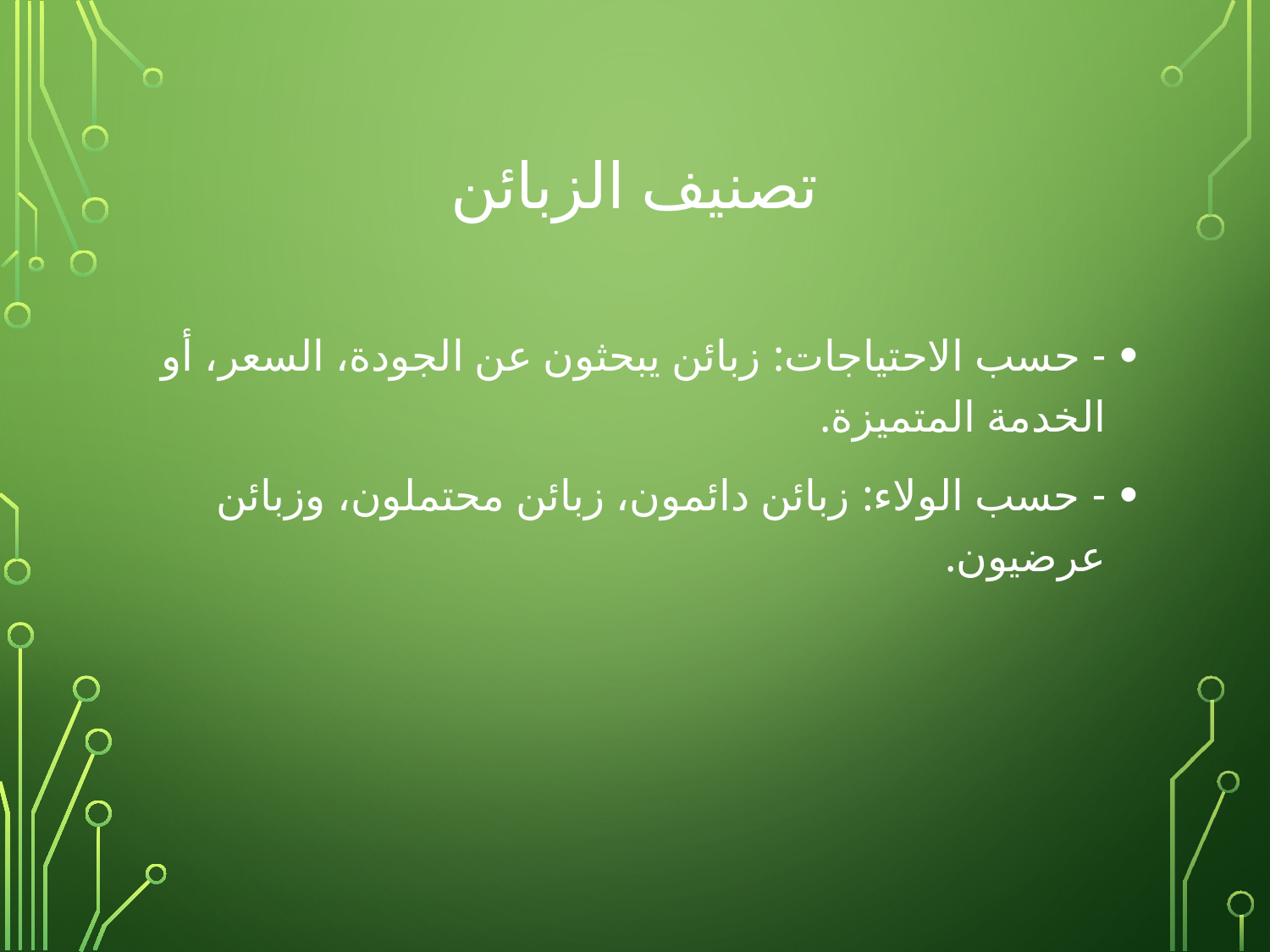

# تصنيف الزبائن
- حسب الاحتياجات: زبائن يبحثون عن الجودة، السعر، أو الخدمة المتميزة.
- حسب الولاء: زبائن دائمون، زبائن محتملون، وزبائن عرضيون.